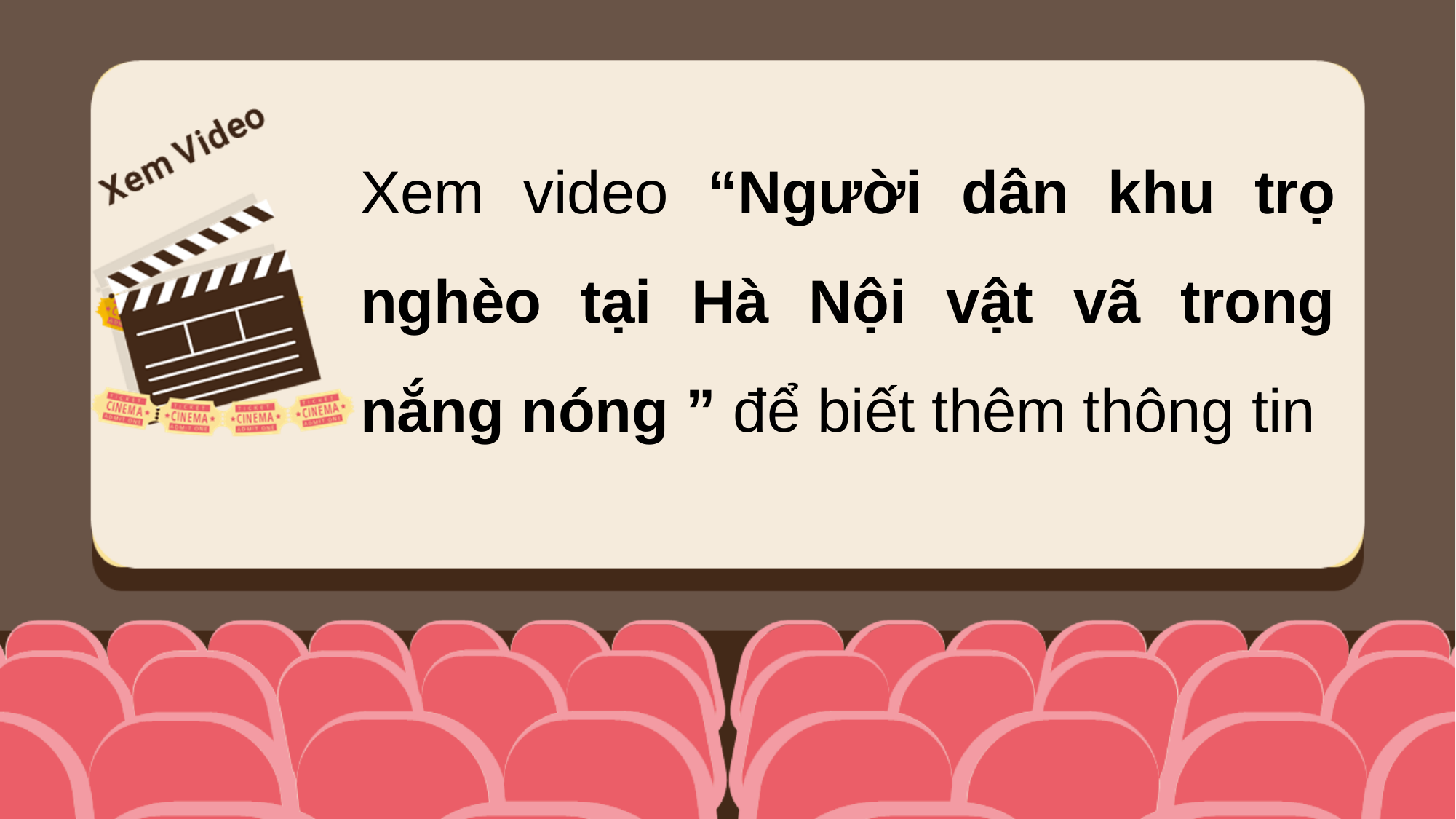

Xem video “Người dân khu trọ nghèo tại Hà Nội vật vã trong nắng nóng ” để biết thêm thông tin